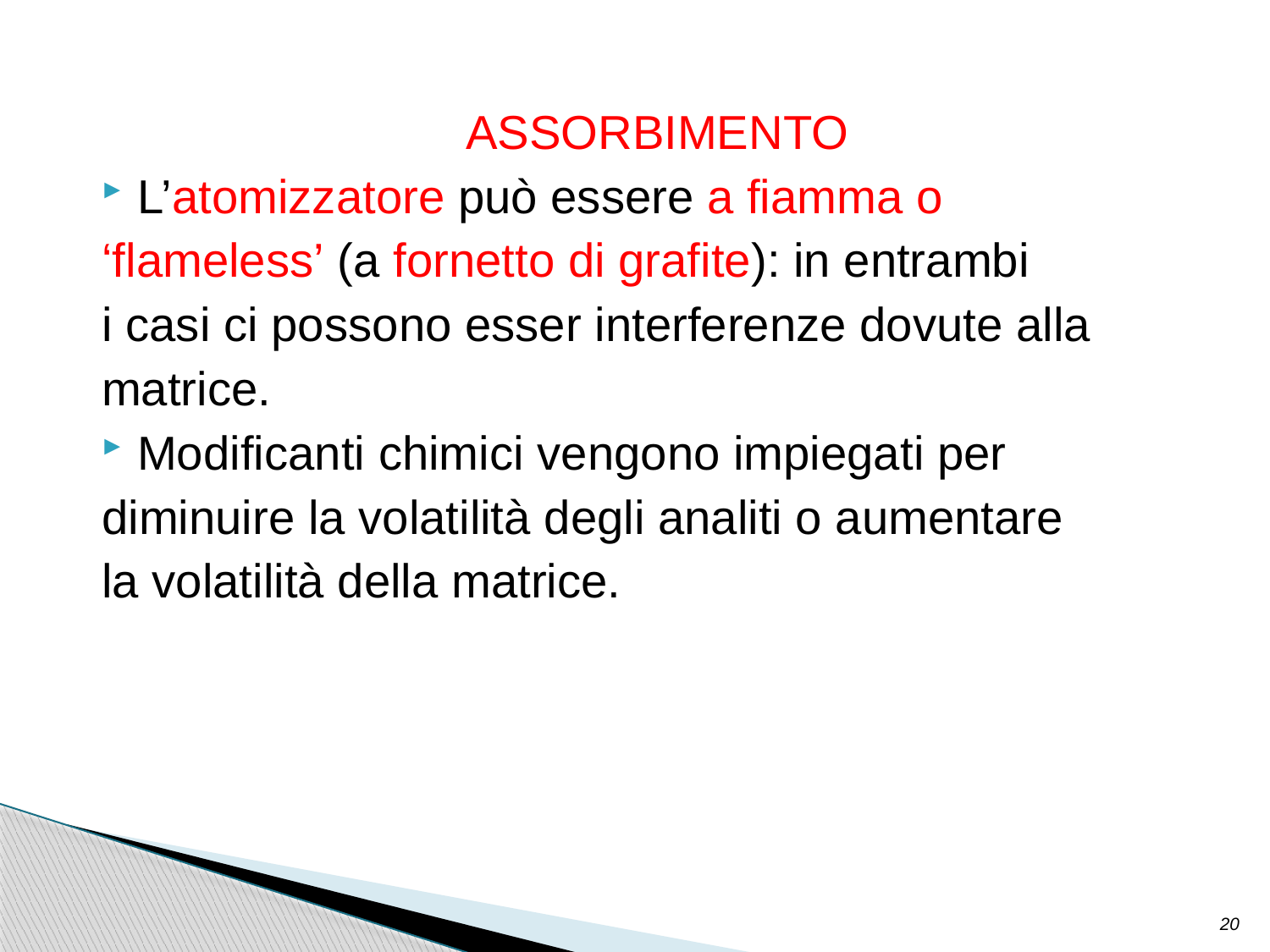

ASSORBIMENTO
L’atomizzatore può essere a fiamma o
‘flameless’ (a fornetto di grafite): in entrambi
i casi ci possono esser interferenze dovute alla
matrice.
Modificanti chimici vengono impiegati per
diminuire la volatilità degli analiti o aumentare
la volatilità della matrice.
20